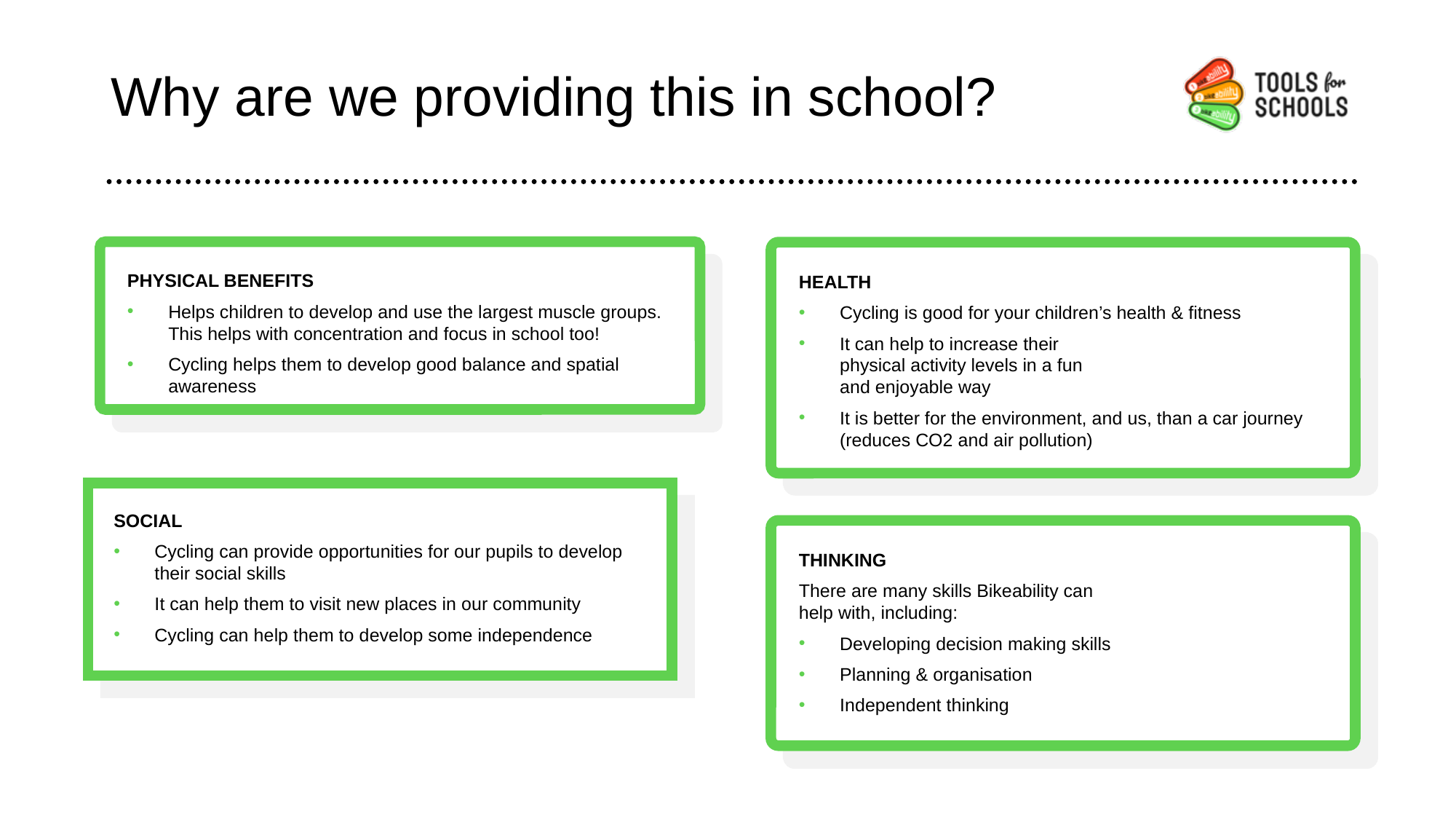

# Why are we providing this in school?
PHYSICAL BENEFITS
Helps children to develop and use the largest muscle groups. This helps with concentration and focus in school too!
Cycling helps them to develop good balance and spatial awareness
HEALTH
Cycling is good for your children’s health & fitness
It can help to increase their
physical activity levels in a fun
and enjoyable way
It is better for the environment, and us, than a car journey (reduces CO2 and air pollution)
SOCIAL
Cycling can provide opportunities for our pupils to develop their social skills
It can help them to visit new places in our community
Cycling can help them to develop some independence
THINKING
There are many skills Bikeability can
help with, including:
Developing decision making skills
Planning & organisation
Independent thinking